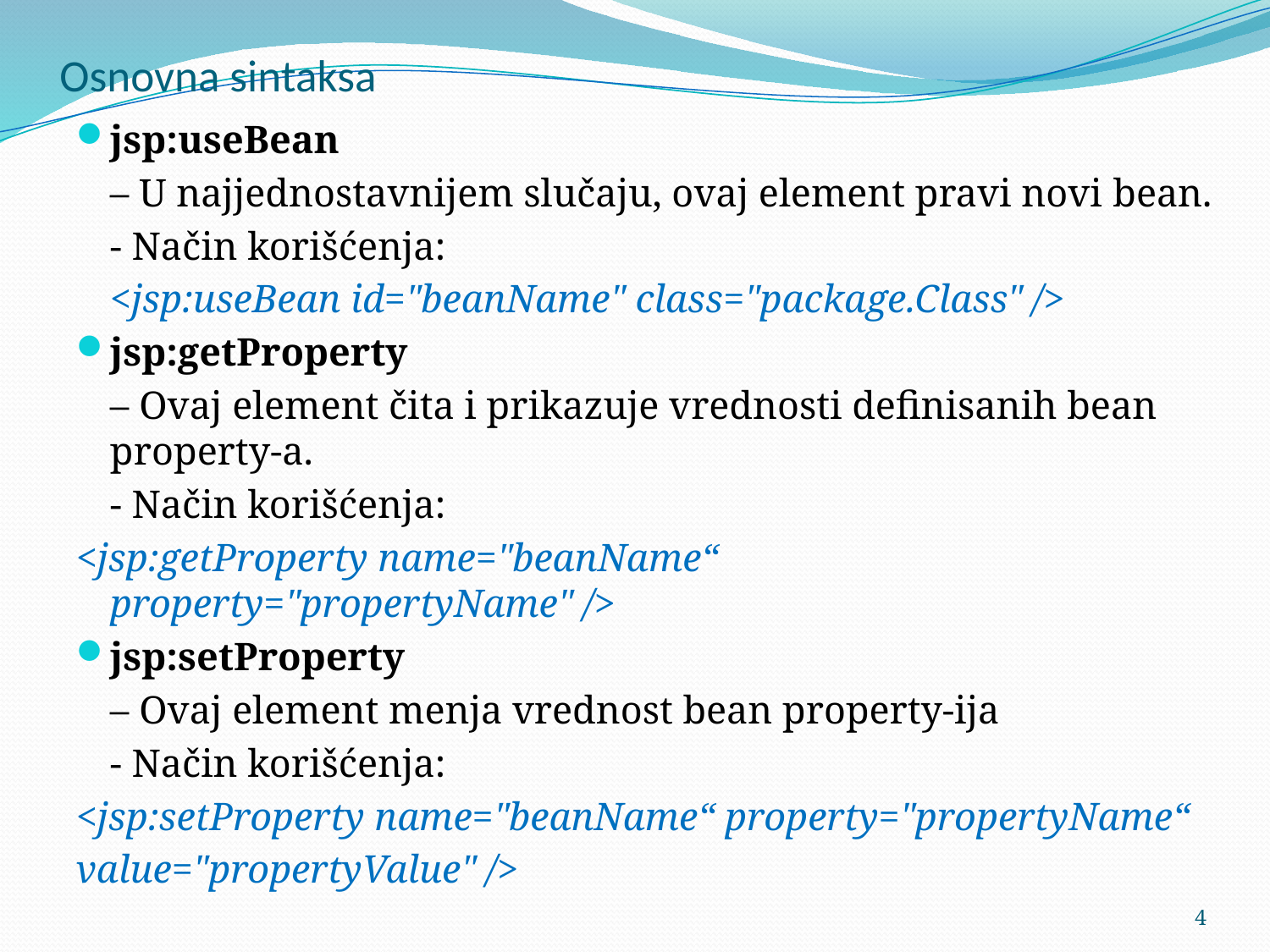

# Osnovna sintaksa
jsp:useBean
	– U najjednostavnijem slučaju, ovaj element pravi novi bean.
	- Način korišćenja:
		<jsp:useBean id="beanName" class="package.Class" />
jsp:getProperty
	– Ovaj element čita i prikazuje vrednosti definisanih bean  property-a.
	- Način korišćenja:
<jsp:getProperty name="beanName“ property="propertyName" />
jsp:setProperty
	– Ovaj element menja vrednost bean property-ija
	- Način korišćenja:
<jsp:setProperty name="beanName“ property="propertyName“
value="propertyValue" />
4